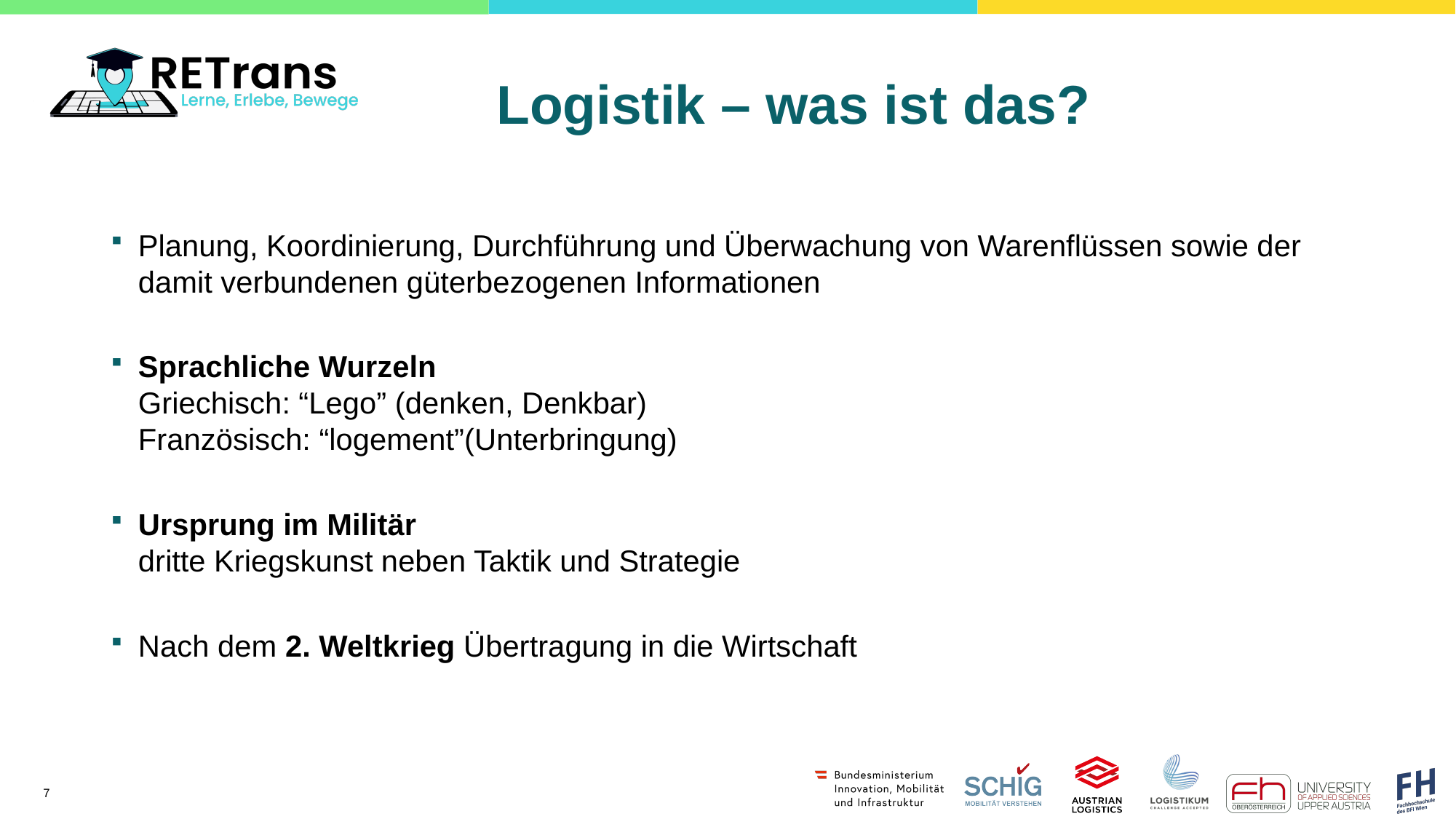

# Logistik – was ist das?
Planung, Koordinierung, Durchführung und Überwachung von Warenflüssen sowie der damit verbundenen güterbezogenen Informationen

Sprachliche Wurzeln
Griechisch: “Lego” (denken, Denkbar)
Französisch: “logement”(Unterbringung)

Ursprung im Militär
dritte Kriegskunst neben Taktik und Strategie

Nach dem 2. Weltkrieg Übertragung in die Wirtschaft